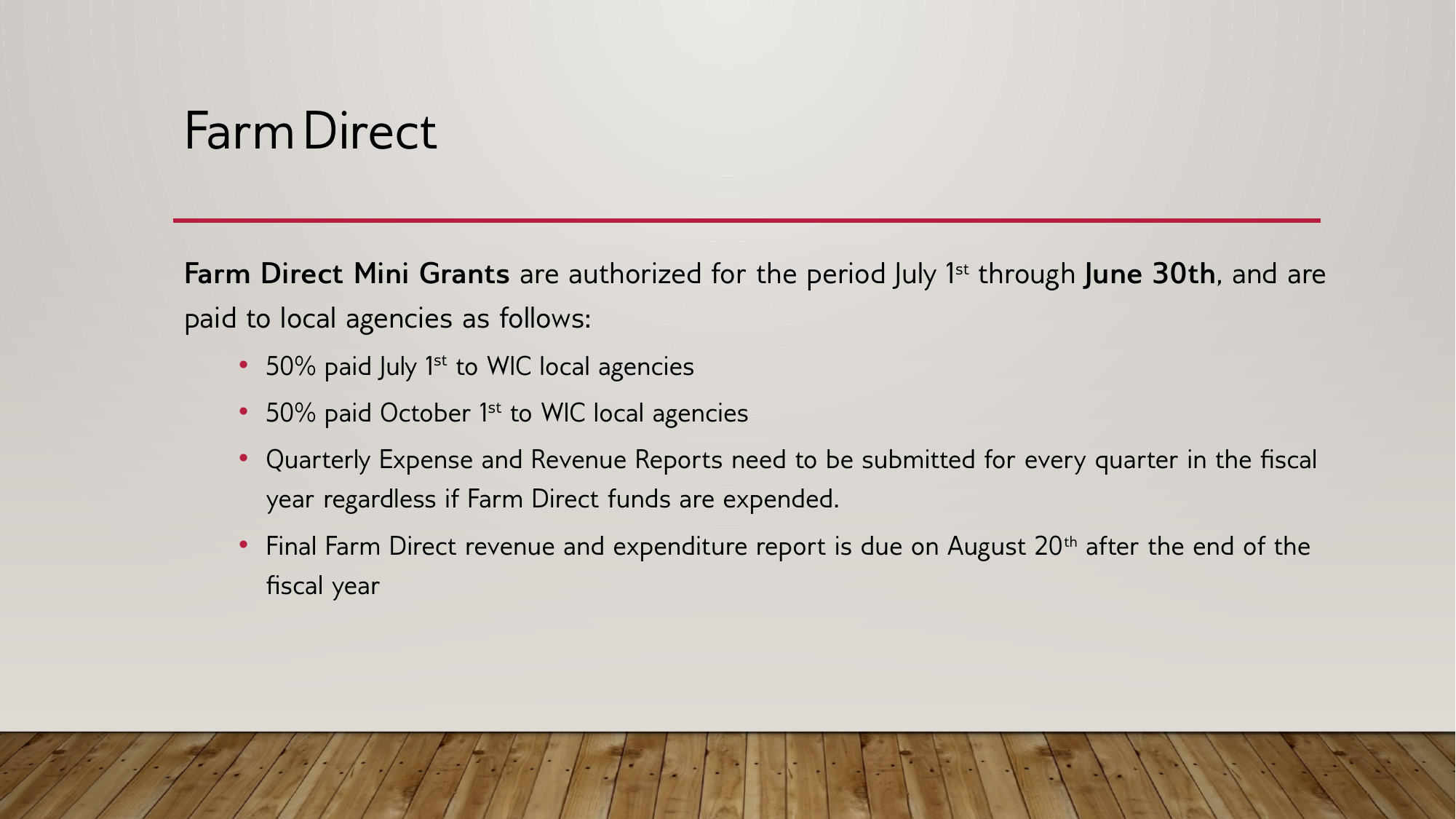

# Farm Direct
Farm Direct Mini Grants are authorized for the period July 1st through June 30th, and are paid to local agencies as follows:
50% paid July 1st to WIC local agencies
50% paid October 1st to WIC local agencies
Quarterly Expense and Revenue Reports need to be submitted for every quarter in the fiscal year regardless if Farm Direct funds are expended.
Final Farm Direct revenue and expenditure report is due on August 20th after the end of the fiscal year